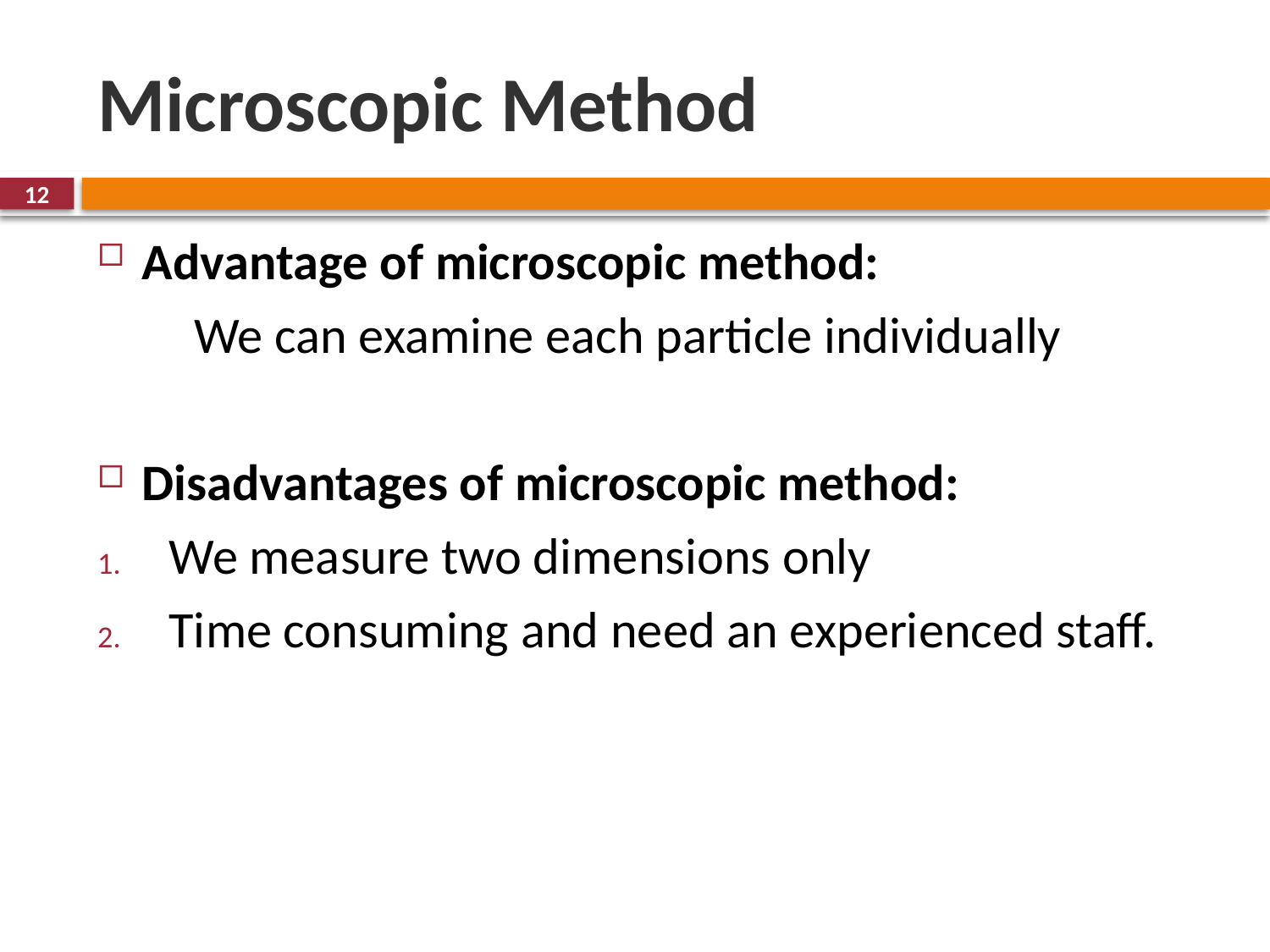

# Microscopic Method
12
Advantage of microscopic method:
We can examine each particle individually

Disadvantages of microscopic method:
We measure two dimensions only
Time consuming and need an experienced staff.